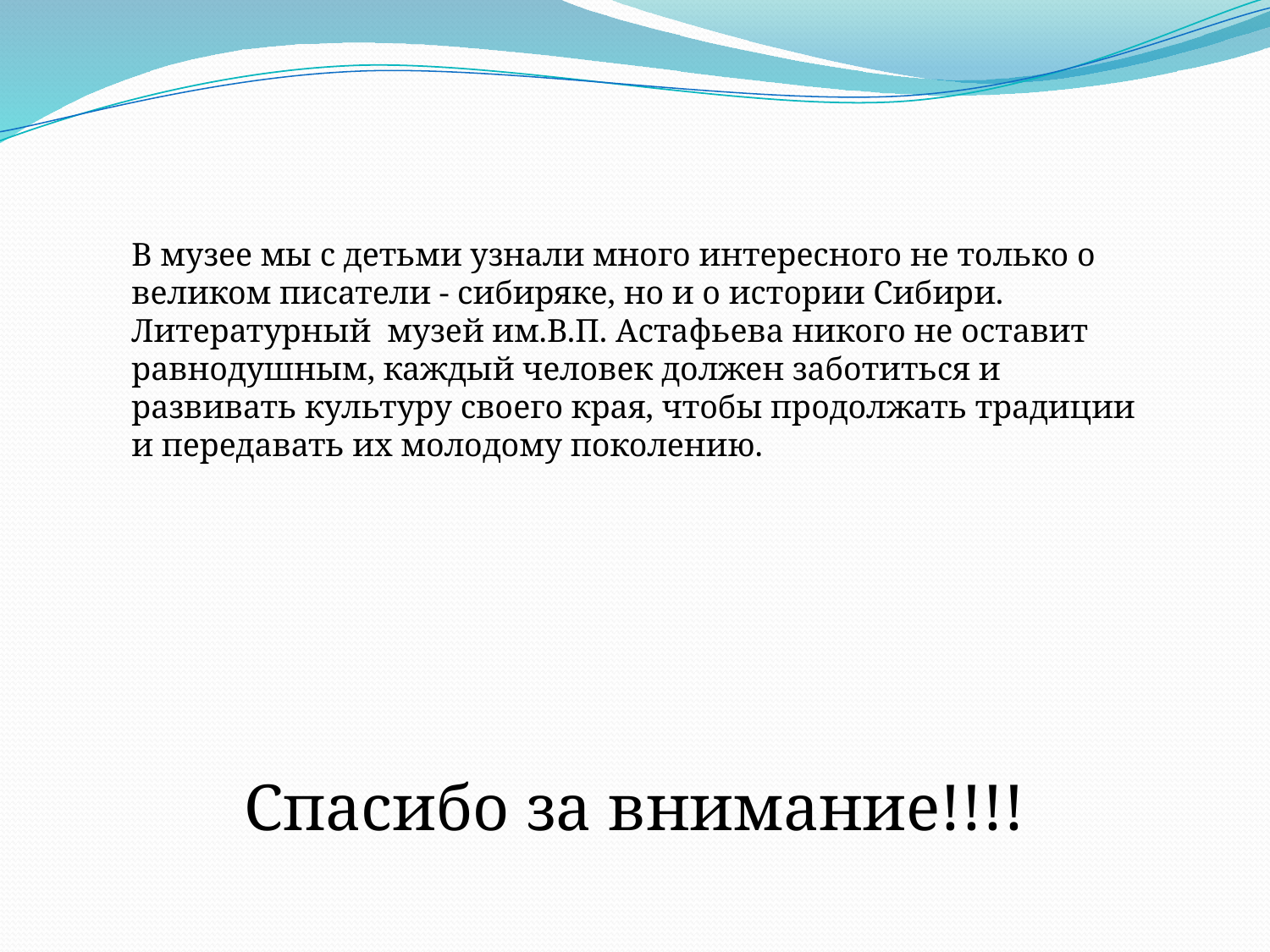

В музее мы с детьми узнали много интересного не только о великом писатели - сибиряке, но и о истории Сибири. Литературный  музей им.В.П. Астафьева никого не оставит равнодушным, каждый человек должен заботиться и развивать культуру своего края, чтобы продолжать традиции и передавать их молодому поколению.

Спасибо за внимание!!!!